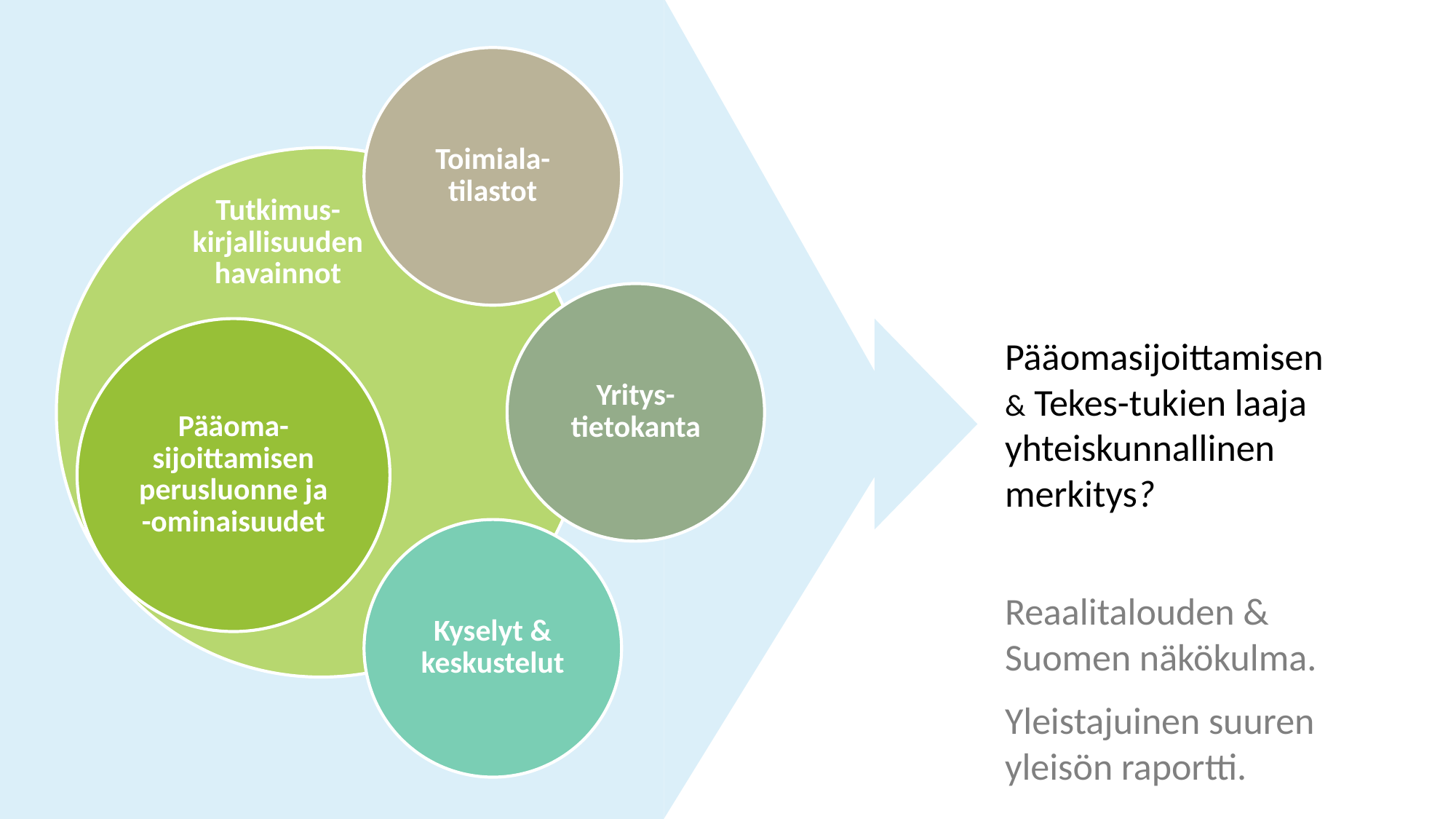

Pääomasijoittamisen
& Tekes-tukien laaja
yhteiskunnallinen
merkitys?

Reaalitalouden & Suomen näkökulma.

Yleistajuinen suuren
yleisön raportti.

Toimiala-
tilastot

Tutkimus-
kirjallisuuden
havainnot

Yritys-
tietokanta

Pääoma-
sijoittamisen
perusluonne ja
-ominaisuudet

Kyselyt &
keskustelut